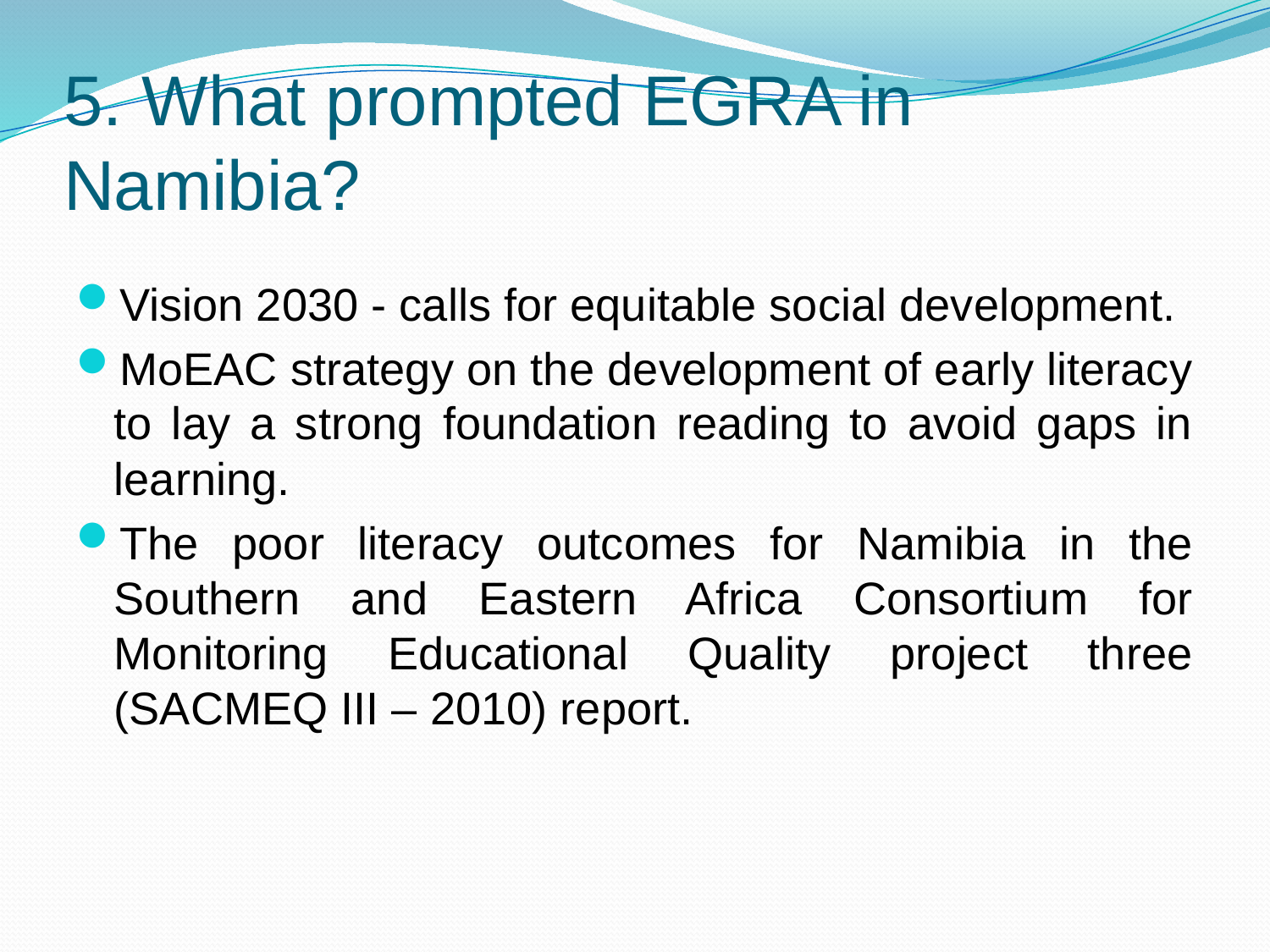

# 5. What prompted EGRA in Namibia?
Vision 2030 - calls for equitable social development.
MoEAC strategy on the development of early literacy to lay a strong foundation reading to avoid gaps in learning.
The poor literacy outcomes for Namibia in the Southern and Eastern Africa Consortium for Monitoring Educational Quality project three (SACMEQ III – 2010) report.